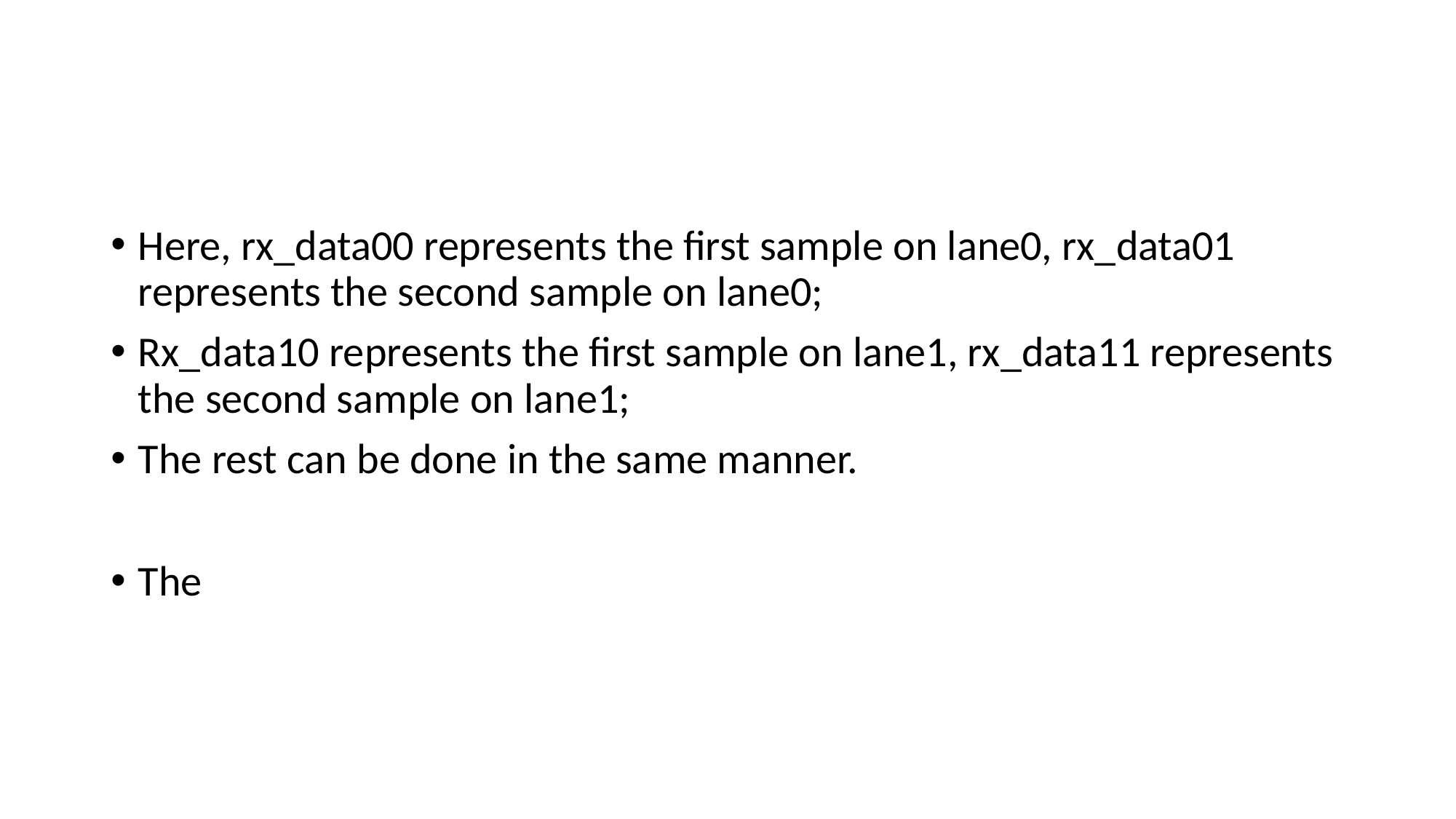

#
Here, rx_data00 represents the first sample on lane0, rx_data01 represents the second sample on lane0;
Rx_data10 represents the first sample on lane1, rx_data11 represents the second sample on lane1;
The rest can be done in the same manner.

The